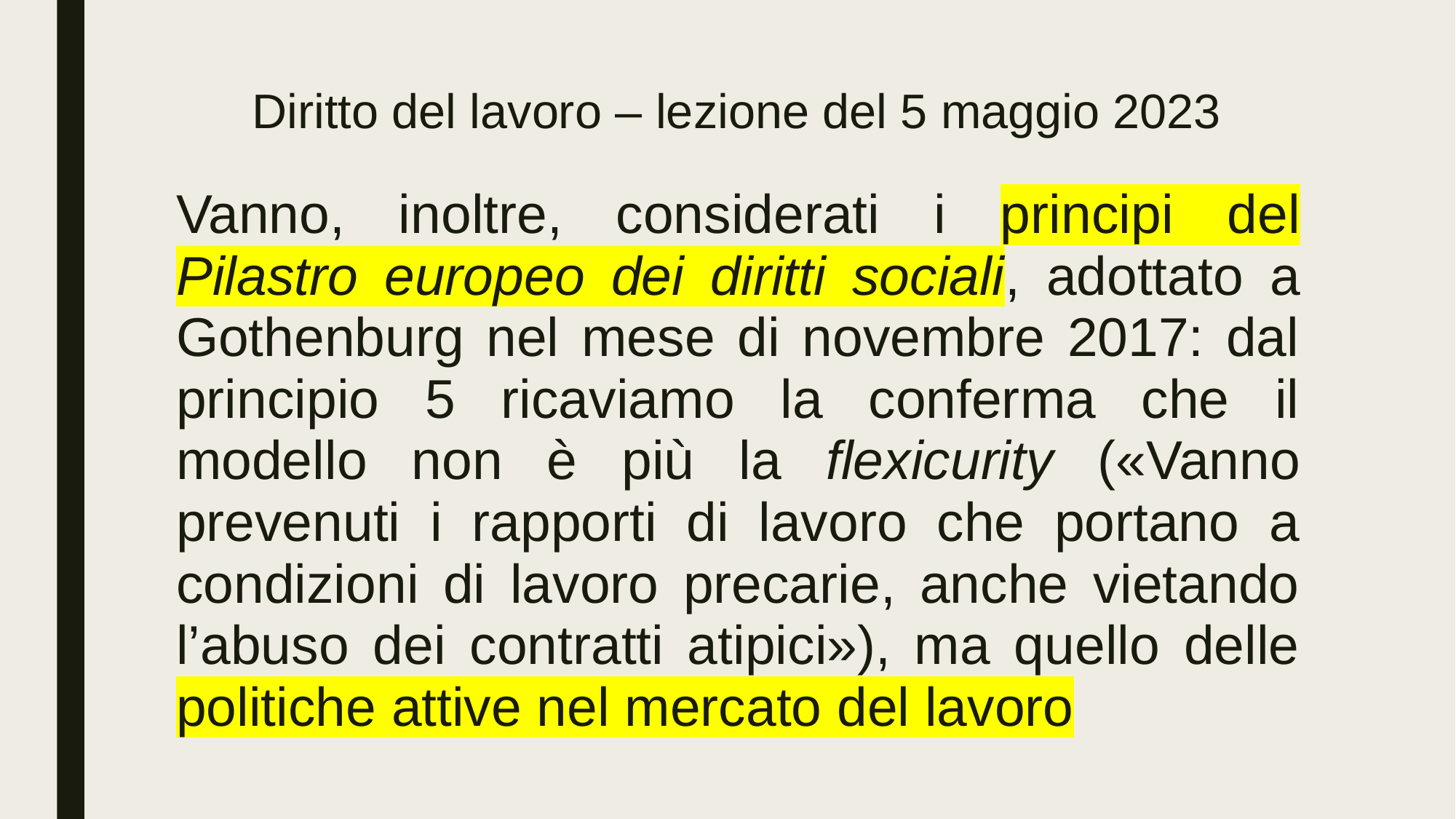

# Diritto del lavoro – lezione del 5 maggio 2023
Vanno, inoltre, considerati i principi del Pilastro europeo dei diritti sociali, adottato a Gothenburg nel mese di novembre 2017: dal principio 5 ricaviamo la conferma che il modello non è più la flexicurity («Vanno prevenuti i rapporti di lavoro che portano a condizioni di lavoro precarie, anche vietando l’abuso dei contratti atipici»), ma quello delle politiche attive nel mercato del lavoro